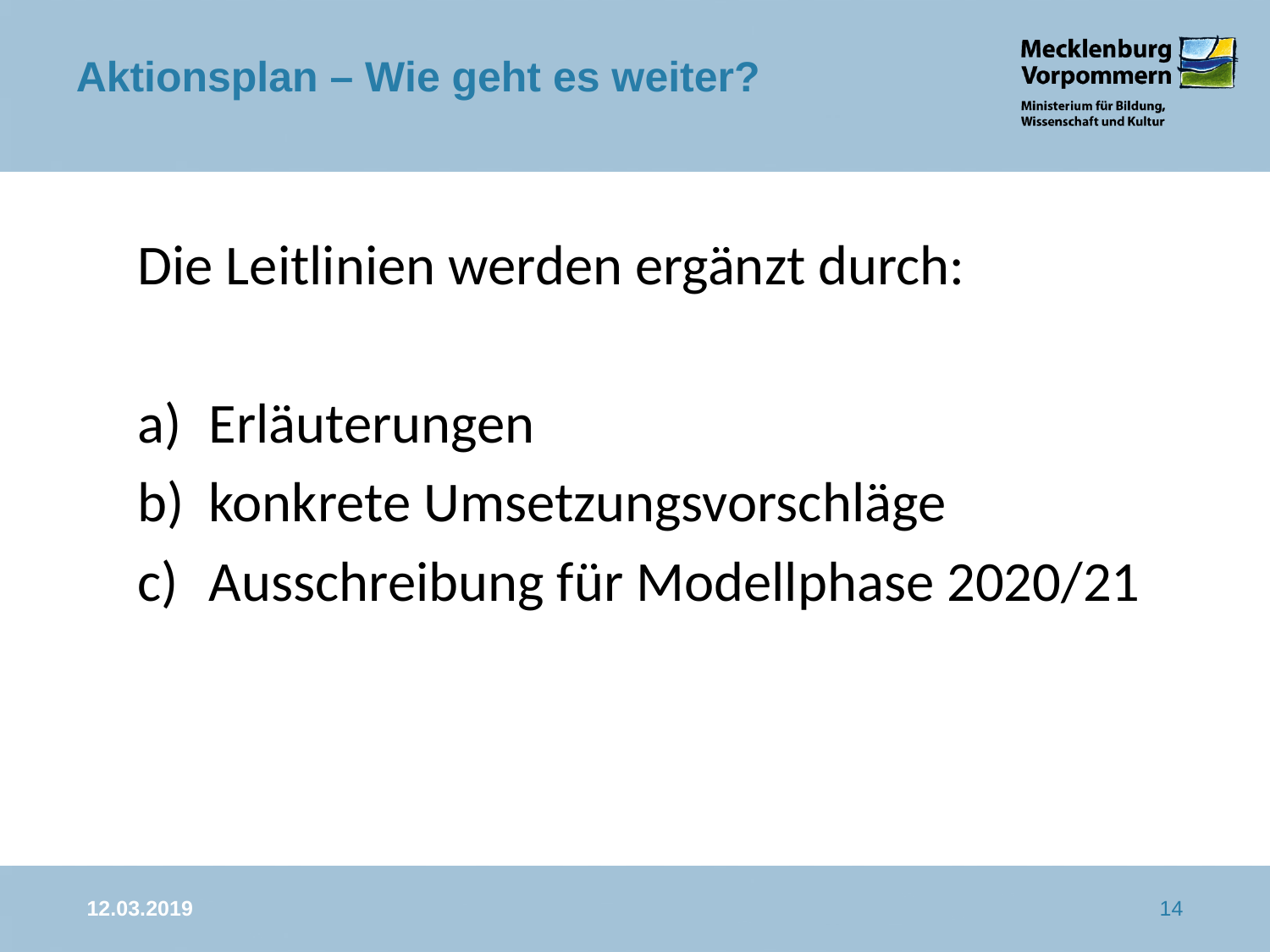

Aktionsplan – Wie geht es weiter?
Die Leitlinien werden ergänzt durch:

Erläuterungen
konkrete Umsetzungsvorschläge
Ausschreibung für Modellphase 2020/21
12.03.2019
14